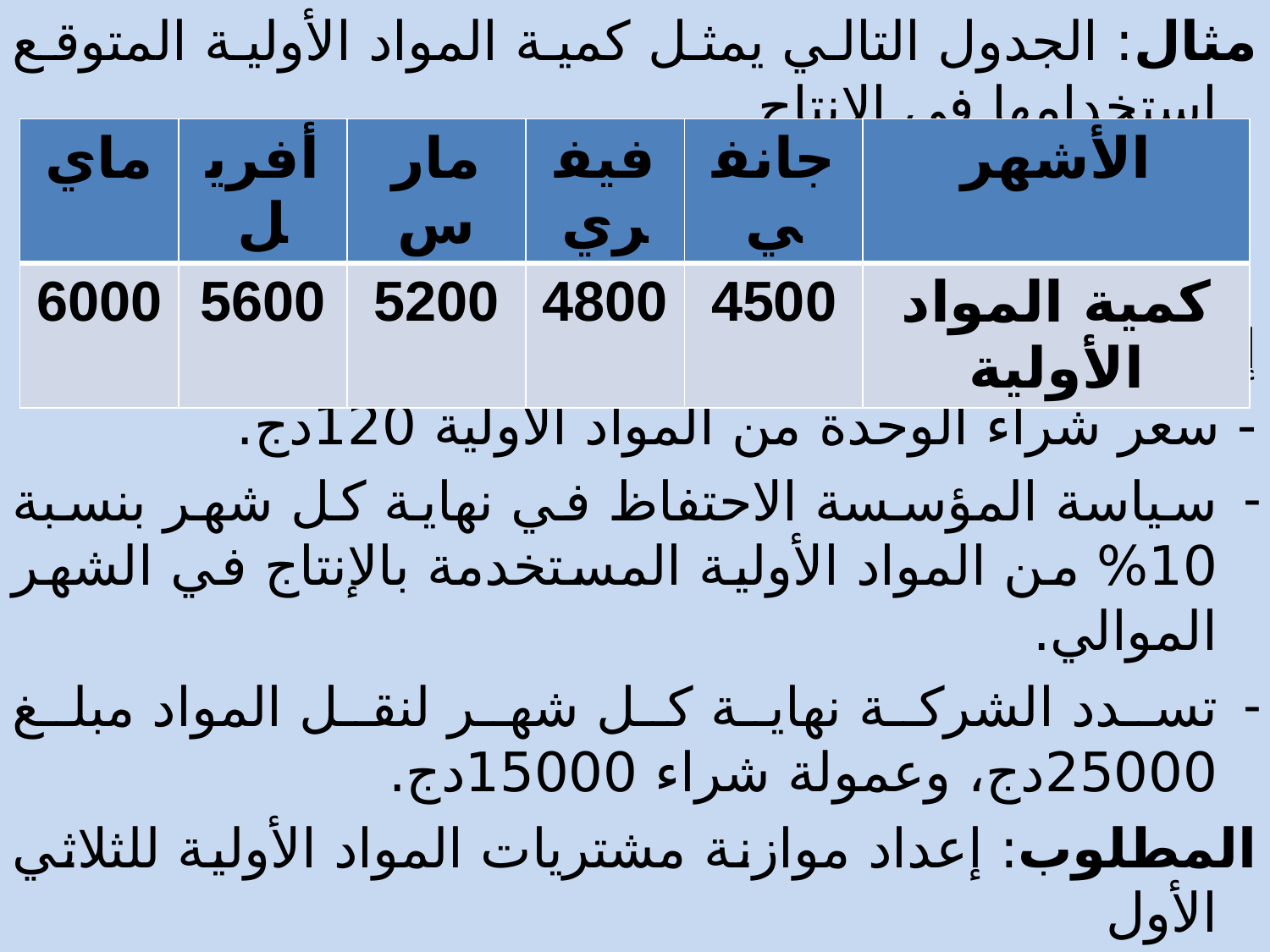

مثال: الجدول التالي يمثل كمية المواد الأولية المتوقع استخدامها في الإنتاج

إذا علمت أن:
- سعر شراء الوحدة من المواد الأولية 120دج.
سياسة المؤسسة الاحتفاظ في نهاية كل شهر بنسبة 10% من المواد الأولية المستخدمة بالإنتاج في الشهر الموالي.
تسدد الشركة نهاية كل شهر لنقل المواد مبلغ 25000دج، وعمولة شراء 15000دج.
المطلوب: إعداد موازنة مشتريات المواد الأولية للثلاثي الأول

| ماي | أفريل | مارس | فيفري | جانفي | الأشهر |
| --- | --- | --- | --- | --- | --- |
| 6000 | 5600 | 5200 | 4800 | 4500 | كمية المواد الأولية |